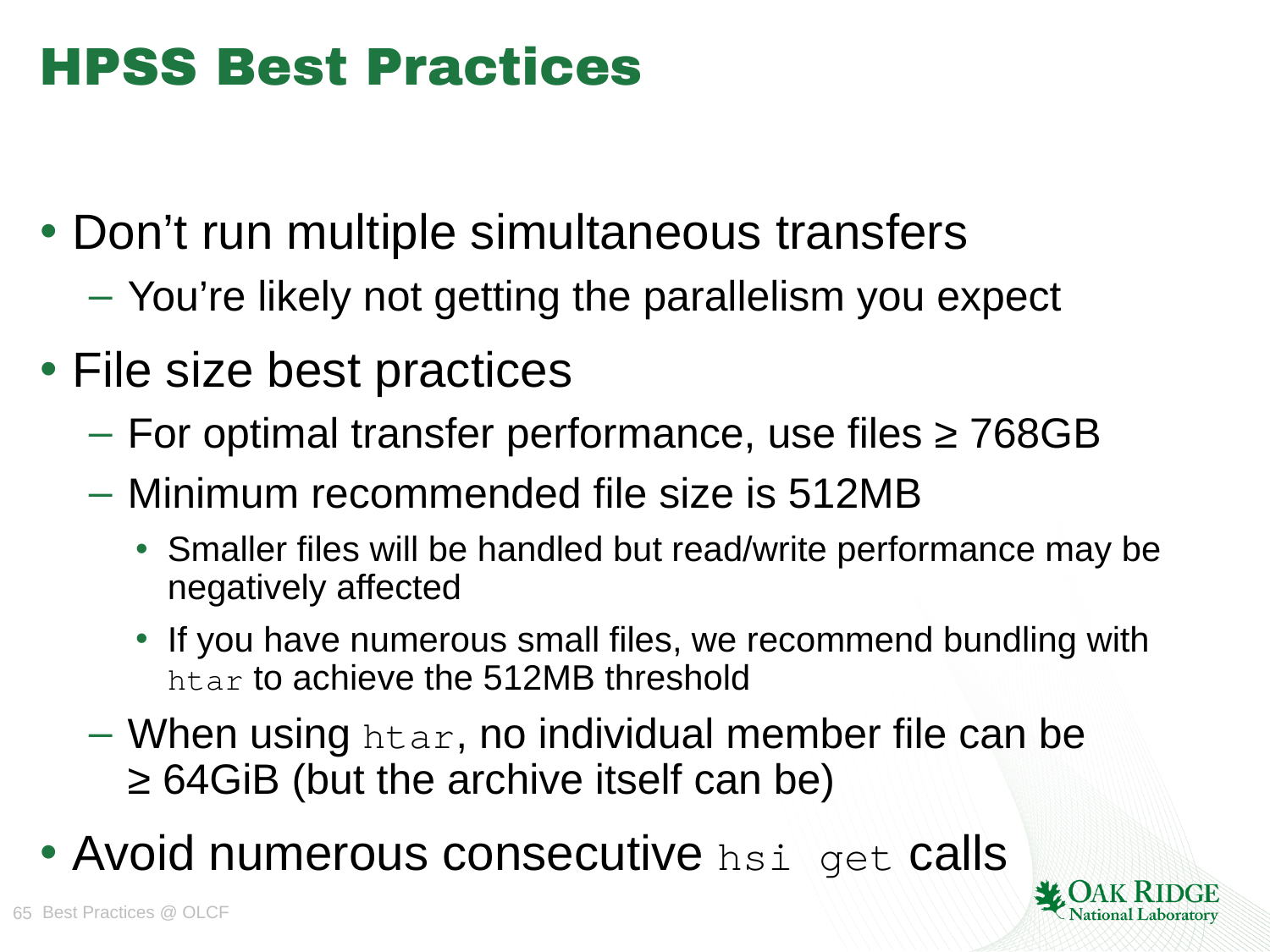

# HPSS Best Practices
Don’t run multiple simultaneous transfers
You’re likely not getting the parallelism you expect
File size best practices
For optimal transfer performance, use files ≥ 768GB
Minimum recommended file size is 512MB
Smaller files will be handled but read/write performance may be negatively affected
If you have numerous small files, we recommend bundling with htar to achieve the 512MB threshold
When using htar, no individual member file can be
≥ 64GiB (but the archive itself can be)
Avoid numerous consecutive hsi get calls